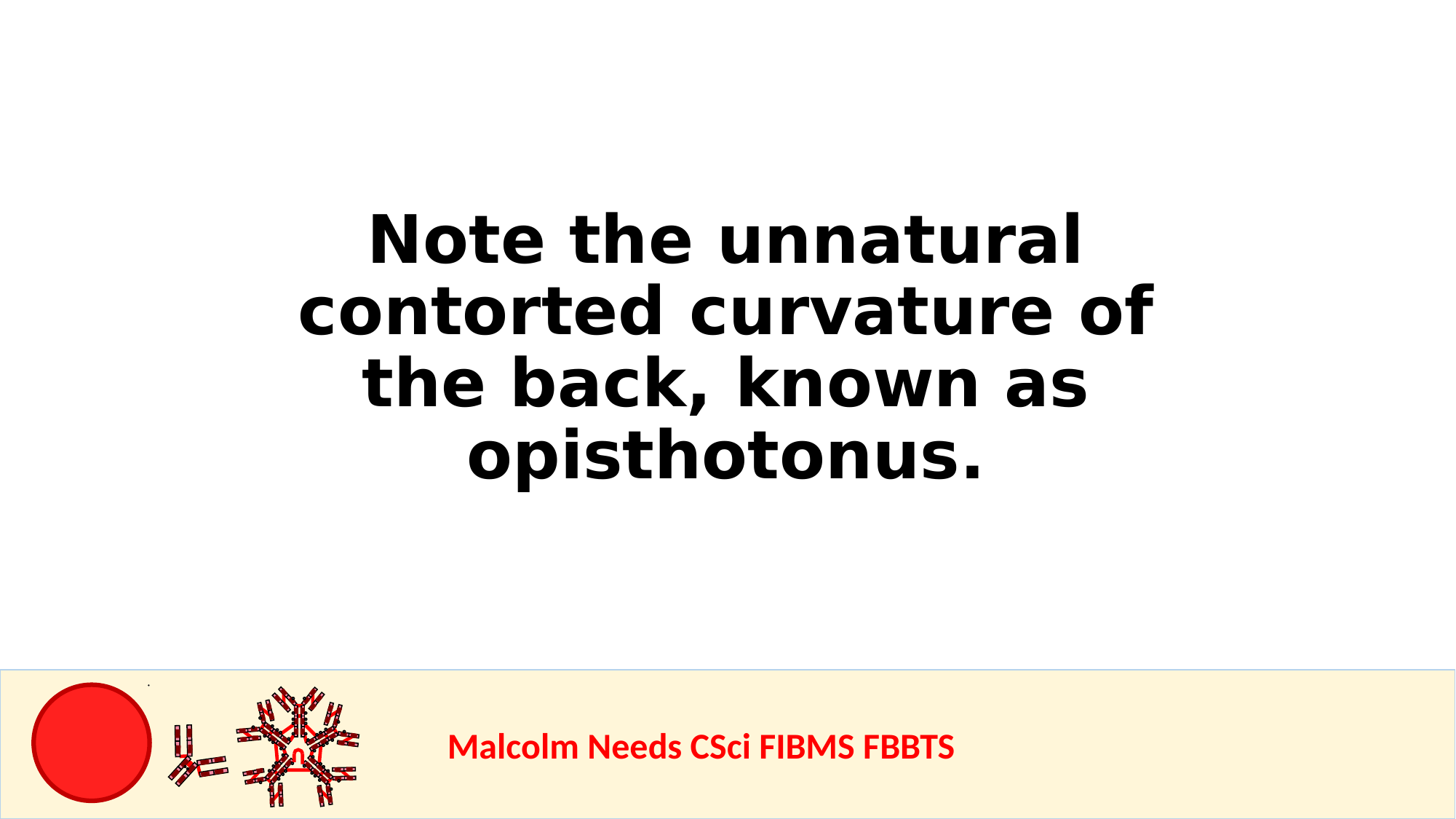

Note the unnatural contorted curvature of the back, known as opisthotonus.
				Malcolm Needs CSci FIBMS FBBTS